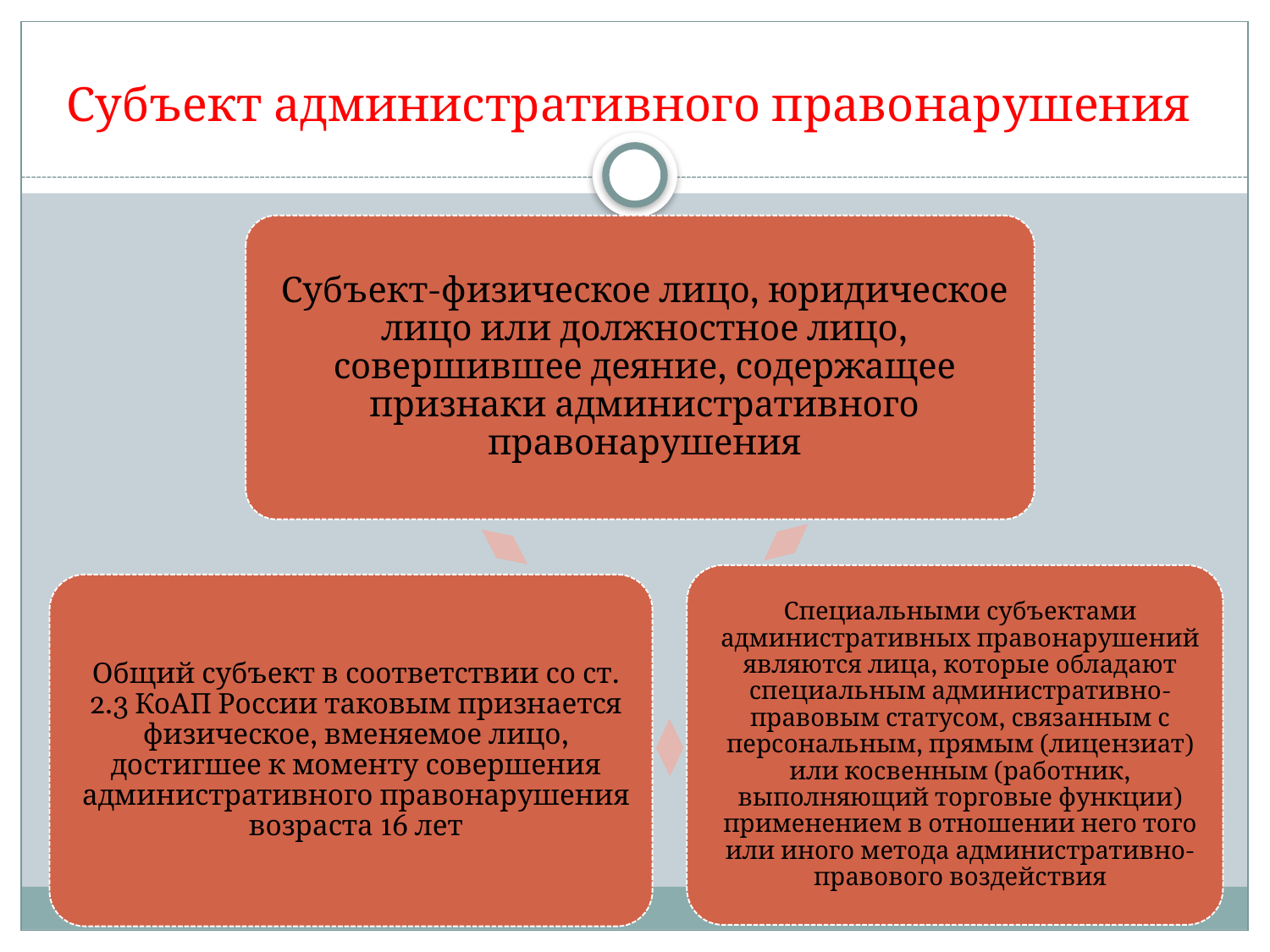

# Субъект административного правонарушения
Субъект-физическое лицо, юридическое лицо или должностное лицо, совершившее деяние, содержащее признаки административного правонарушения

Специальными субъектами административных правонарушений являются лица, которые обладают специальным административно-правовым статусом, связанным с персональным, прямым (лицензиат) или косвенным (работник, выполняющий торговые функции) применением в отношении него того или иного метода административно-правового воздействия

Общий субъект в соответствии со ст. 2.3 КоАП России таковым признается физическое, вменяемое лицо, достигшее к моменту совершения административного правонарушения возраста 16 лет